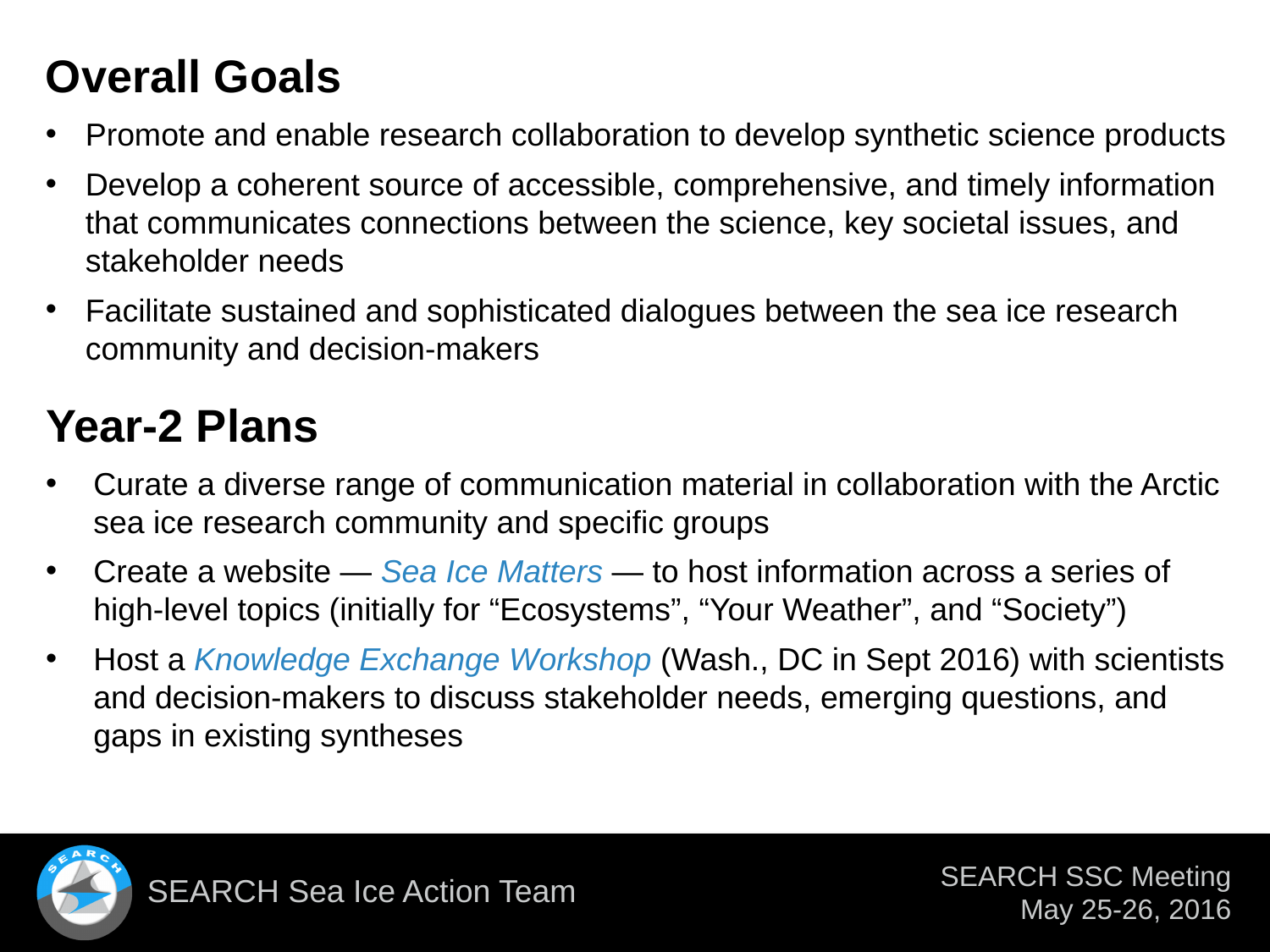

Overall Goals
Promote and enable research collaboration to develop synthetic science products
Develop a coherent source of accessible, comprehensive, and timely information that communicates connections between the science, key societal issues, and stakeholder needs
Facilitate sustained and sophisticated dialogues between the sea ice research community and decision-makers
Year-2 Plans
Curate a diverse range of communication material in collaboration with the Arctic sea ice research community and specific groups
Create a website — Sea Ice Matters — to host information across a series of high-level topics (initially for “Ecosystems”, “Your Weather”, and “Society”)
Host a Knowledge Exchange Workshop (Wash., DC in Sept 2016) with scientists and decision-makers to discuss stakeholder needs, emerging questions, and gaps in existing syntheses